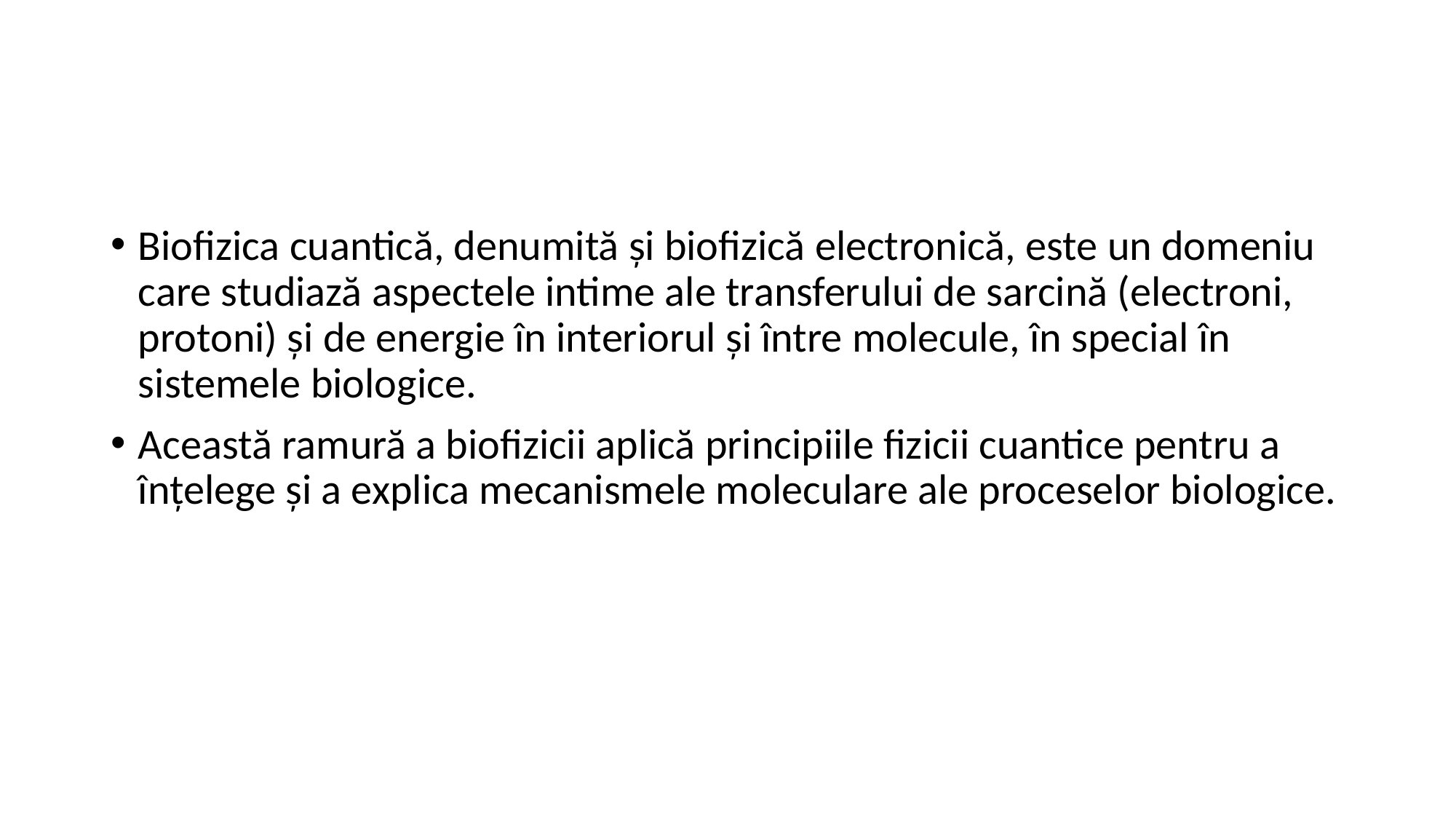

#
Biofizica cuantică, denumită și biofizică electronică, este un domeniu care studiază aspectele intime ale transferului de sarcină (electroni, protoni) și de energie în interiorul și între molecule, în special în sistemele biologice.
Această ramură a biofizicii aplică principiile fizicii cuantice pentru a înțelege și a explica mecanismele moleculare ale proceselor biologice.